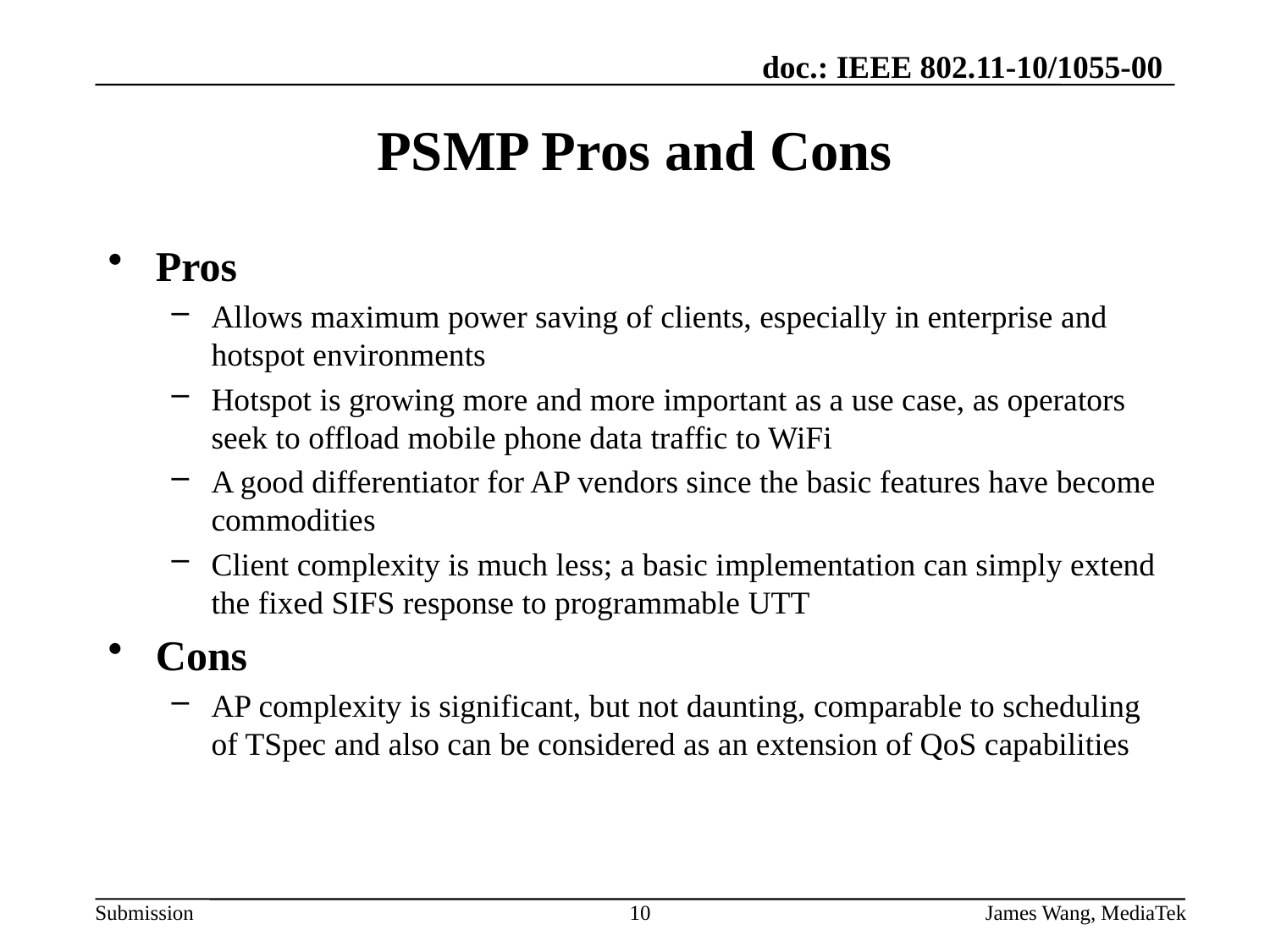

# PSMP Pros and Cons
Pros
Allows maximum power saving of clients, especially in enterprise and hotspot environments
Hotspot is growing more and more important as a use case, as operators seek to offload mobile phone data traffic to WiFi
A good differentiator for AP vendors since the basic features have become commodities
Client complexity is much less; a basic implementation can simply extend the fixed SIFS response to programmable UTT
Cons
AP complexity is significant, but not daunting, comparable to scheduling of TSpec and also can be considered as an extension of QoS capabilities
10
James Wang, MediaTek